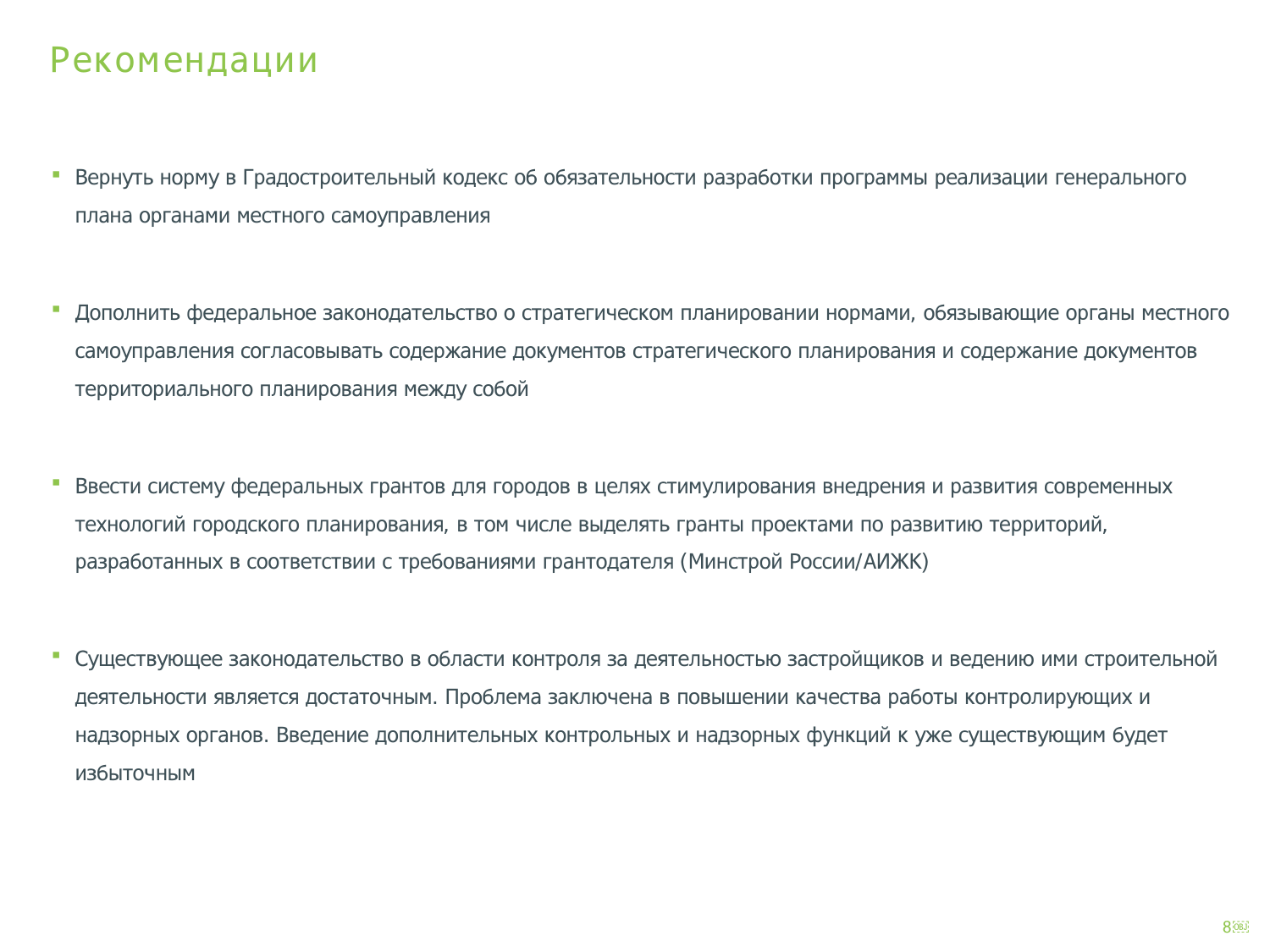

# Рекомендации
Вернуть норму в Градостроительный кодекс об обязательности разработки программы реализации генерального плана органами местного самоуправления

Дополнить федеральное законодательство о стратегическом планировании нормами, обязывающие органы местного самоуправления согласовывать содержание документов стратегического планирования и содержание документов территориального планирования между собой

Ввести систему федеральных грантов для городов в целях стимулирования внедрения и развития современных технологий городского планирования, в том числе выделять гранты проектами по развитию территорий, разработанных в соответствии с требованиями грантодателя (Минстрой России/АИЖК)

Существующее законодательство в области контроля за деятельностью застройщиков и ведению ими строительной деятельности является достаточным. Проблема заключена в повышении качества работы контролирующих и надзорных органов. Введение дополнительных контрольных и надзорных функций к уже существующим будет избыточным